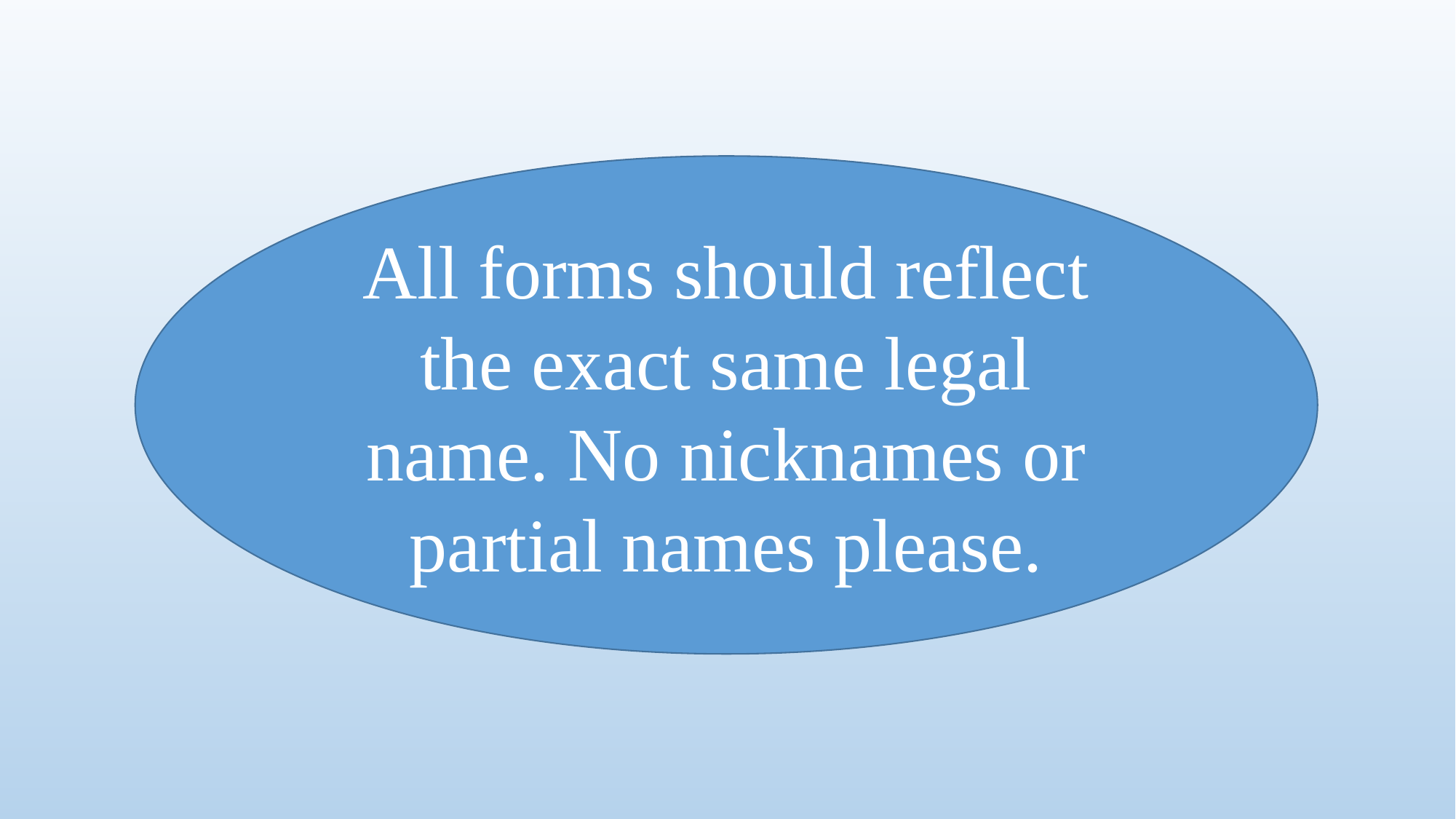

All forms should reflect the exact same legal name. No nicknames or partial names please.